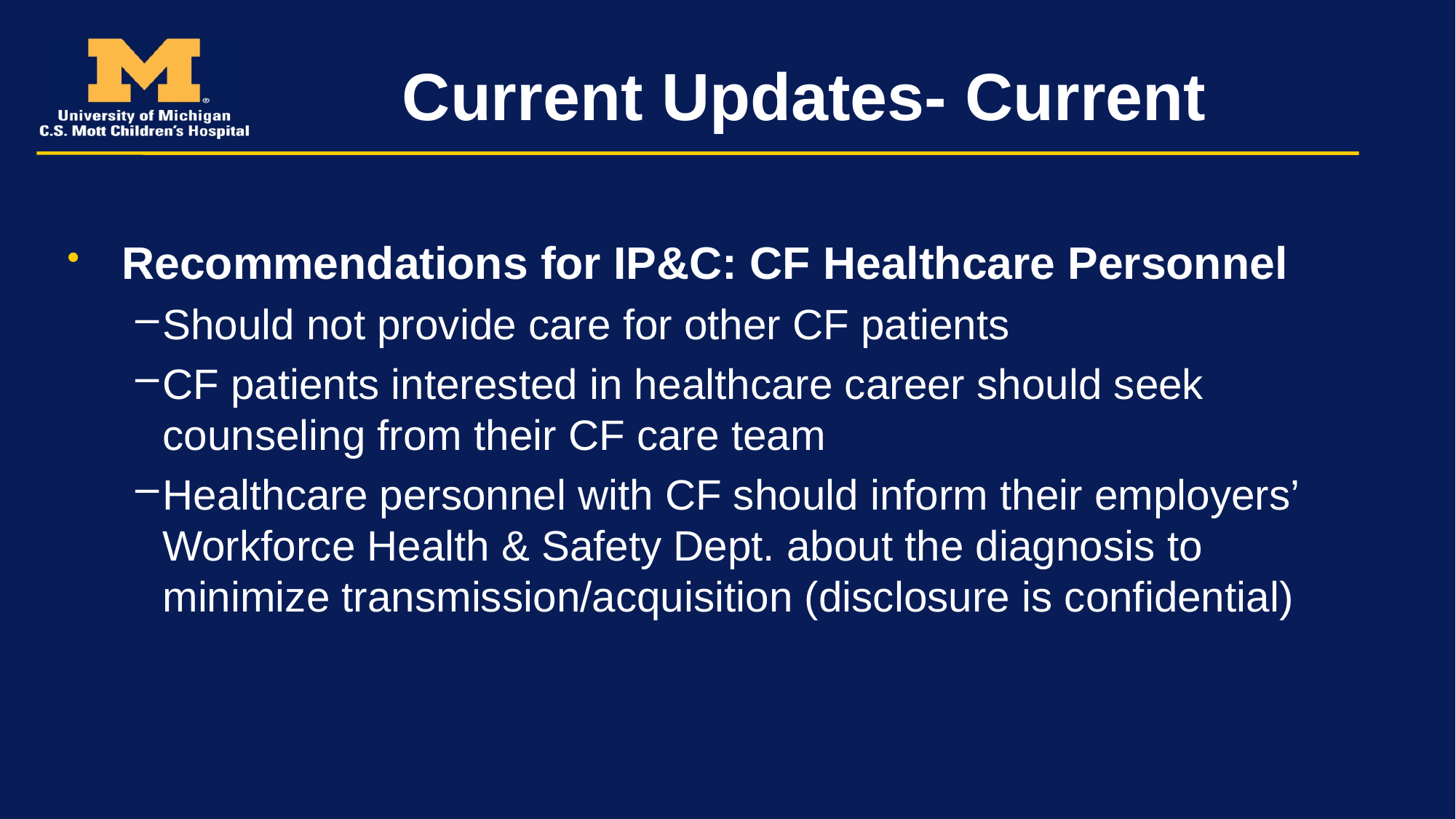

# Current Updates- Current
Recommendations for IP&C: CF Healthcare Personnel
Should not provide care for other CF patients
CF patients interested in healthcare career should seek counseling from their CF care team
Healthcare personnel with CF should inform their employers’ Workforce Health & Safety Dept. about the diagnosis to minimize transmission/acquisition (disclosure is confidential)